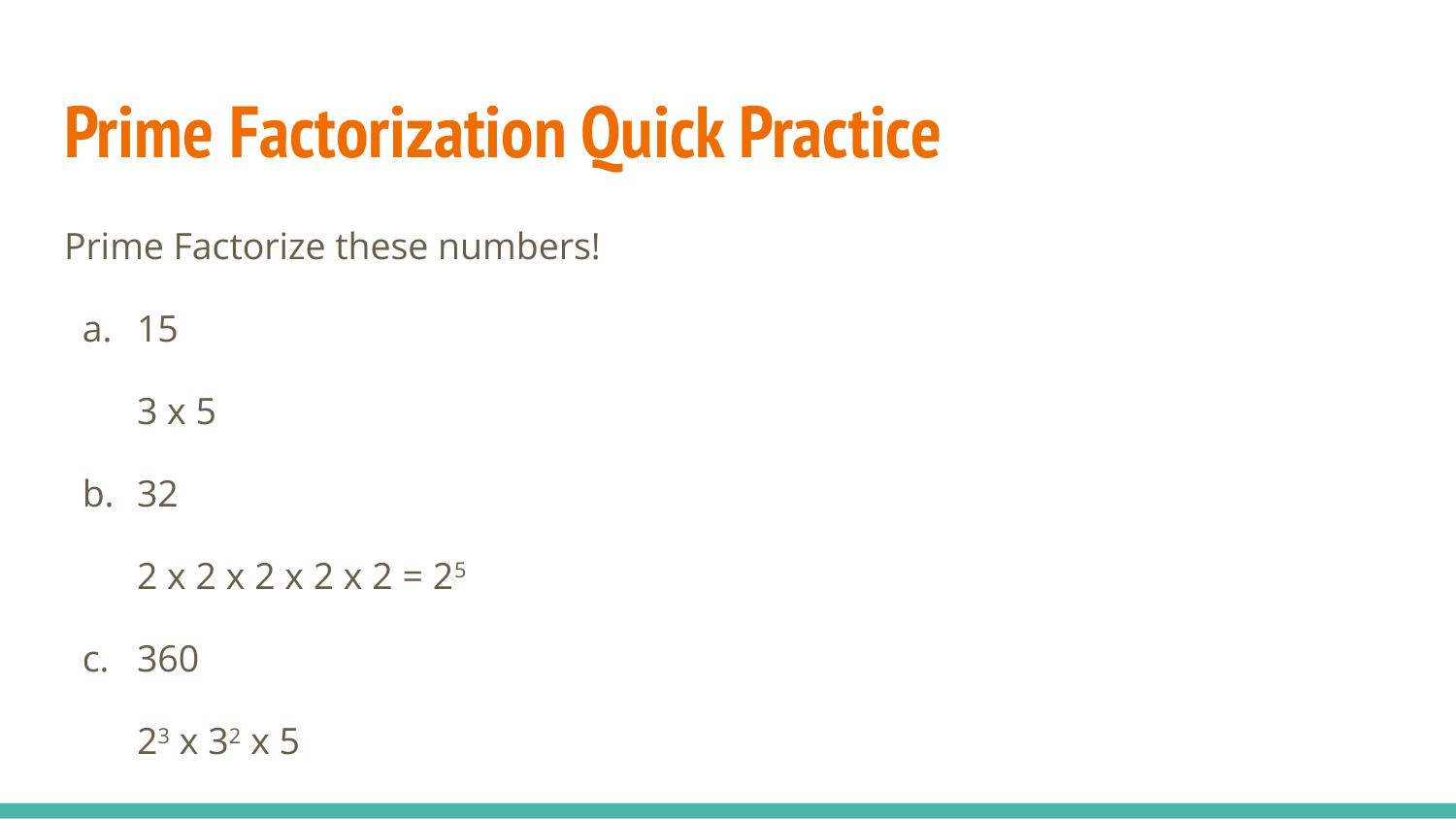

# Prime Factorization Quick Practice
Prime Factorize these numbers!
15
3 x 5
32
2 x 2 x 2 x 2 x 2 = 25
360
23 x 32 x 5